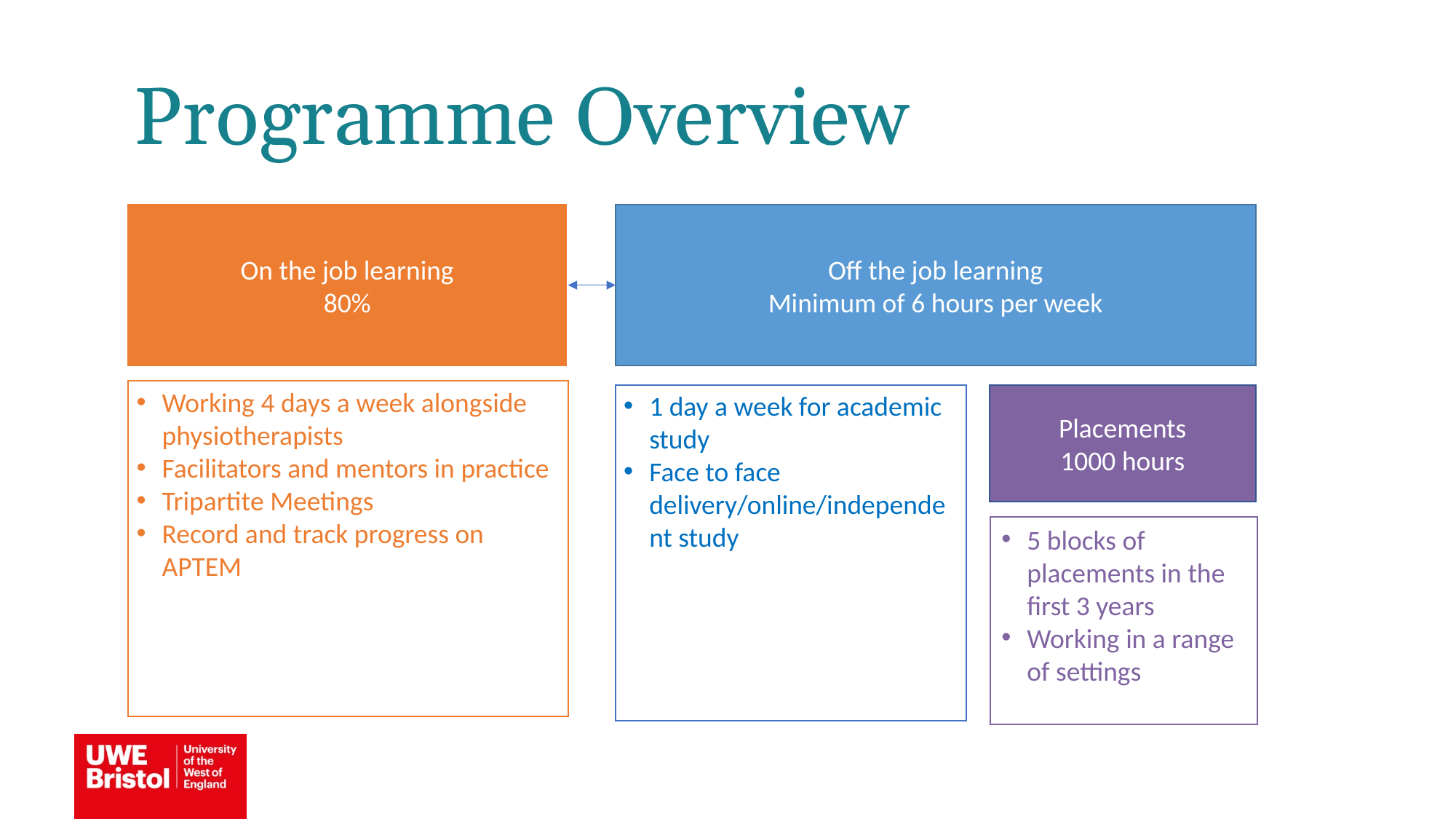

Programme Overview

On the job learning
80%

Off the job learning
Minimum of 6 hours per week
Working 4 days a week alongside physiotherapists
Facilitators and mentors in practice
Tripartite Meetings
Record and track progress on APTEM

1 day a week for academic study
Face to face delivery/online/independent study

Placements
1000 hours
5 blocks of placements in the first 3 years
Working in a range of settings